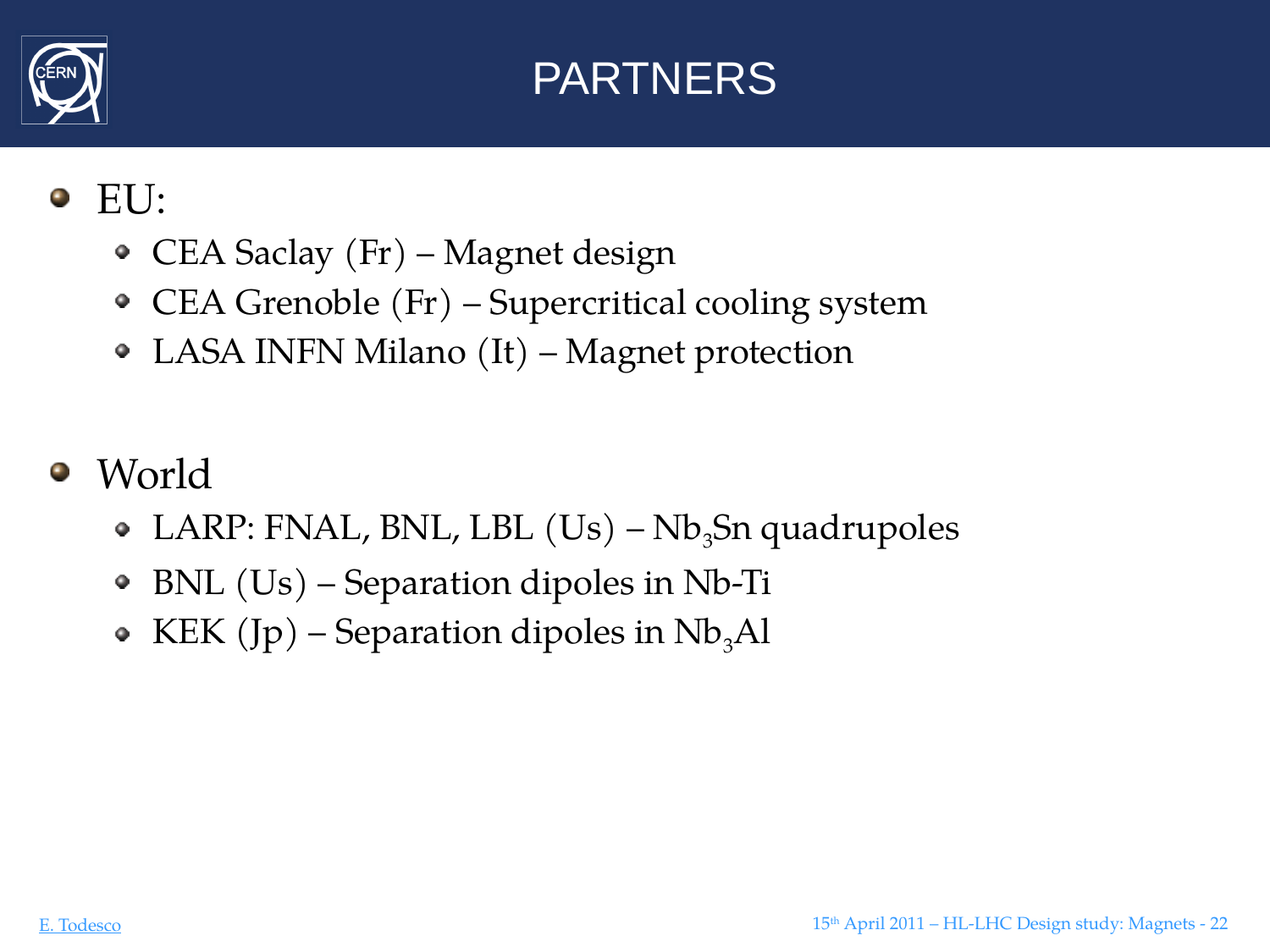

# PARTNERS
EU:
CEA Saclay (Fr) – Magnet design
CEA Grenoble (Fr) – Supercritical cooling system
LASA INFN Milano (It) – Magnet protection

World
LARP: FNAL, BNL, LBL (Us) – Nb3Sn quadrupoles
BNL (Us) – Separation dipoles in Nb-Ti
KEK (Jp) – Separation dipoles in Nb3Al

15th April 2011 – HL-LHC Design study: Magnets - 22